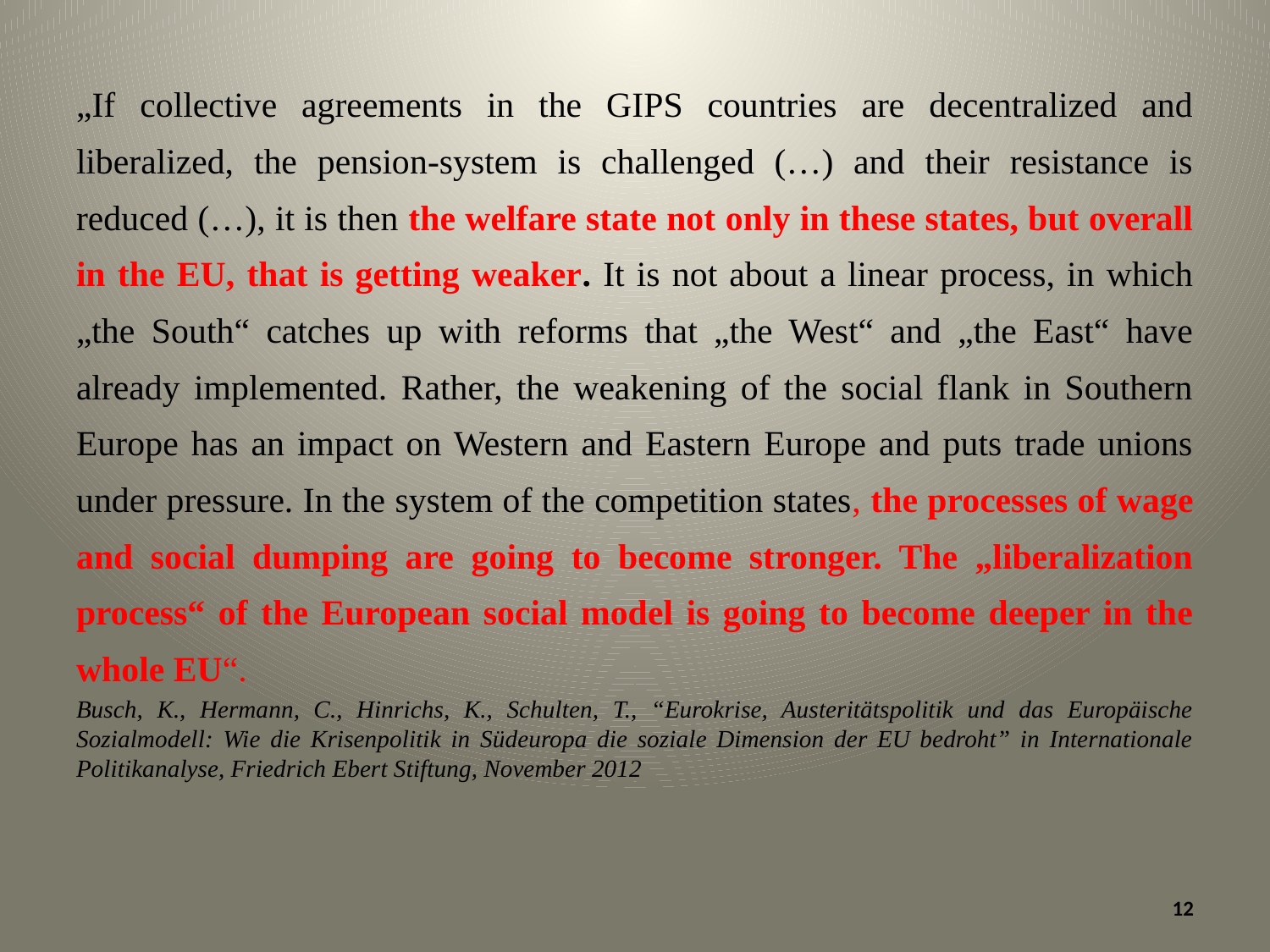

„If collective agreements in the GIPS countries are decentralized and liberalized, the pension-system is challenged (…) and their resistance is reduced (…), it is then the welfare state not only in these states, but overall in the EU, that is getting weaker. It is not about a linear process, in which „the South“ catches up with reforms that „the West“ and „the East“ have already implemented. Rather, the weakening of the social flank in Southern Europe has an impact on Western and Eastern Europe and puts trade unions under pressure. In the system of the competition states, the processes of wage and social dumping are going to become stronger. The „liberalization process“ of the European social model is going to become deeper in the whole EU“.
Busch, K., Hermann, C., Hinrichs, K., Schulten, T., “Eurokrise, Austeritätspolitik und das Europäische Sozialmodell: Wie die Krisenpolitik in Südeuropa die soziale Dimension der EU bedroht” in Internationale Politikanalyse, Friedrich Ebert Stiftung, November 2012

12